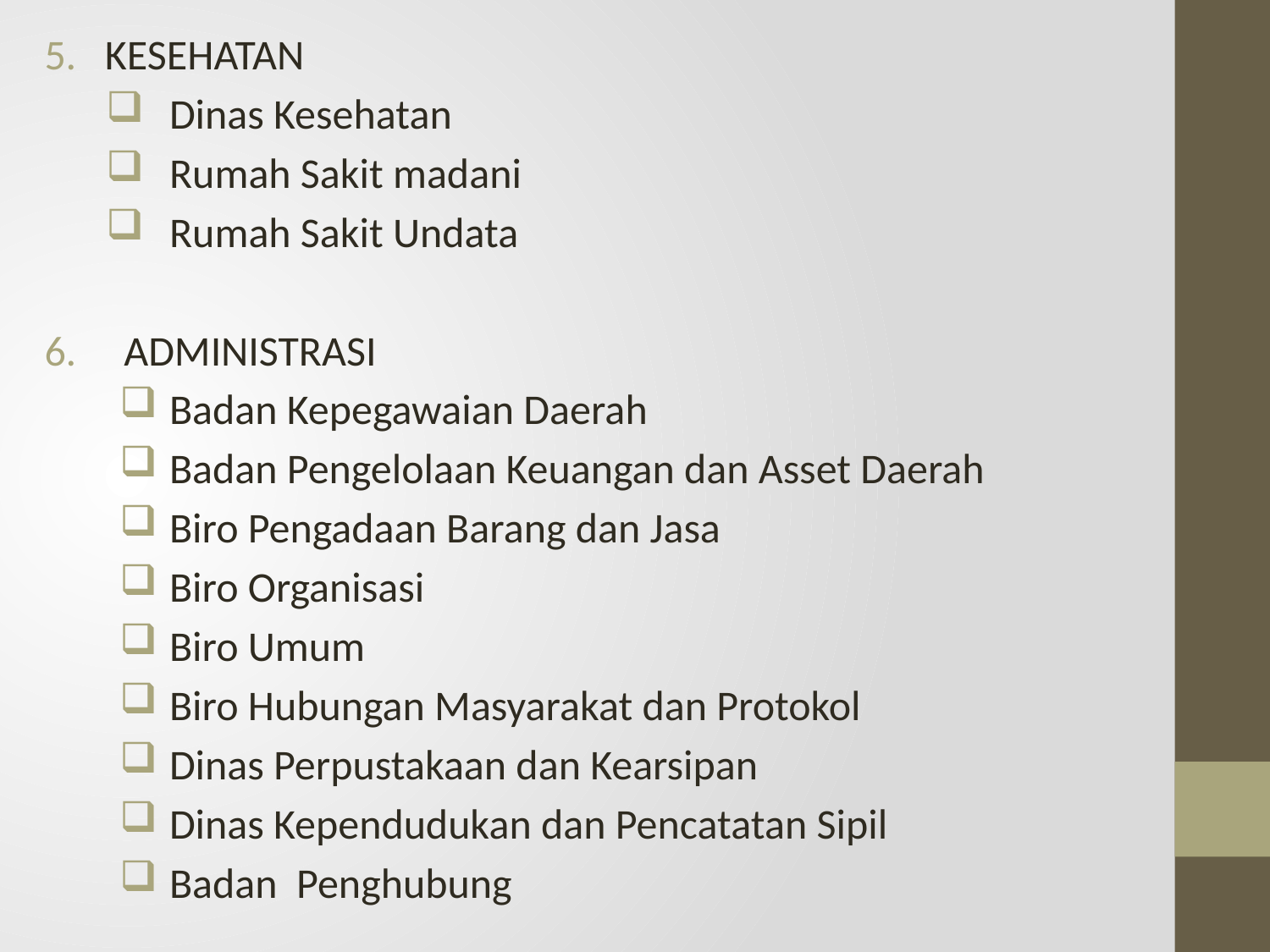

5.   KESEHATAN
Dinas Kesehatan
Rumah Sakit madani
Rumah Sakit Undata

6.     ADMINISTRASI
Badan Kepegawaian Daerah
Badan Pengelolaan Keuangan dan Asset Daerah
Biro Pengadaan Barang dan Jasa
Biro Organisasi
Biro Umum
Biro Hubungan Masyarakat dan Protokol
Dinas Perpustakaan dan Kearsipan
Dinas Kependudukan dan Pencatatan Sipil
Badan  Penghubung